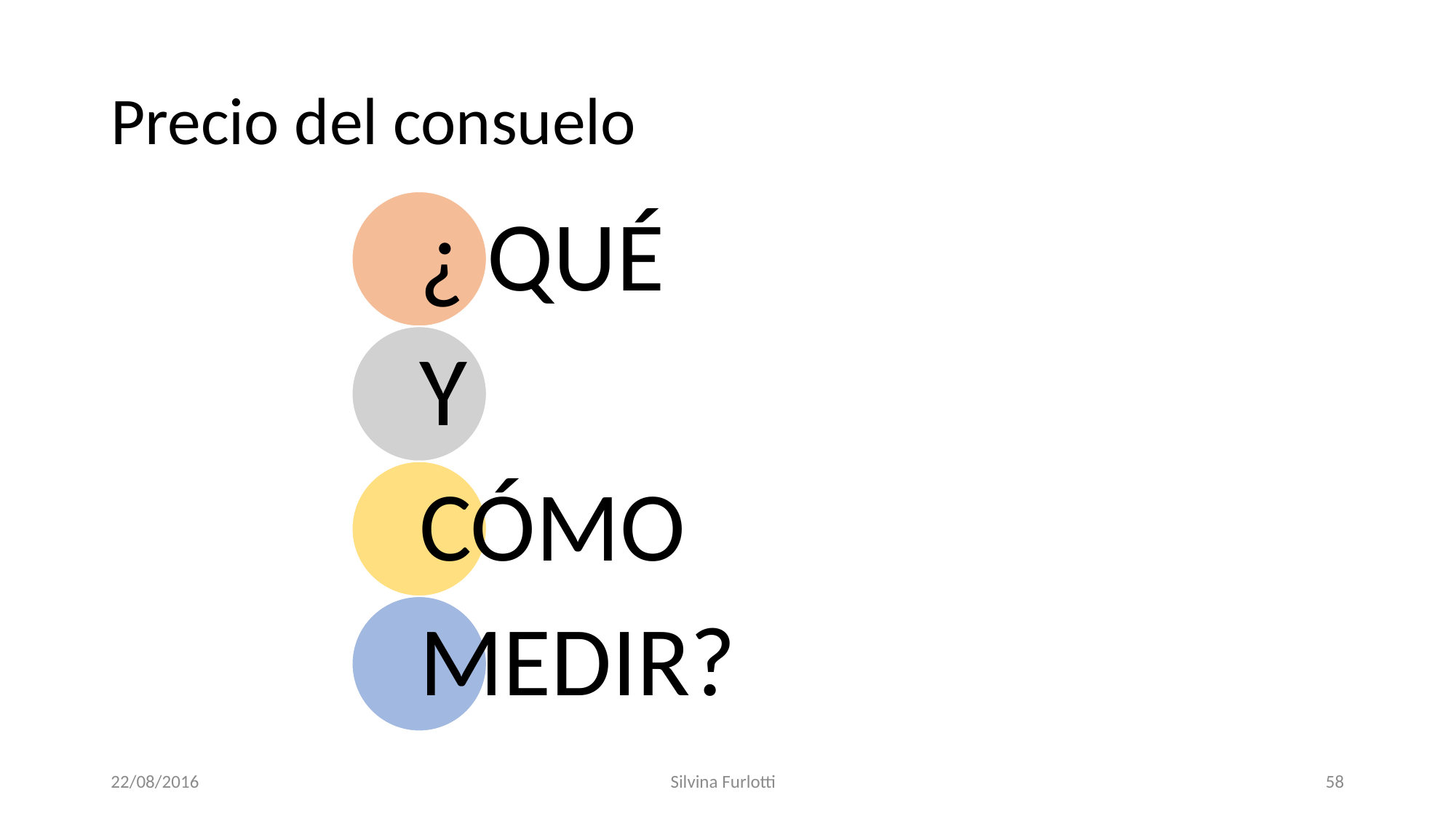

# Precio del consuelo
¿ QUÉ
Y
CÓMO
MEDIR?
22/08/2016
Silvina Furlotti
58